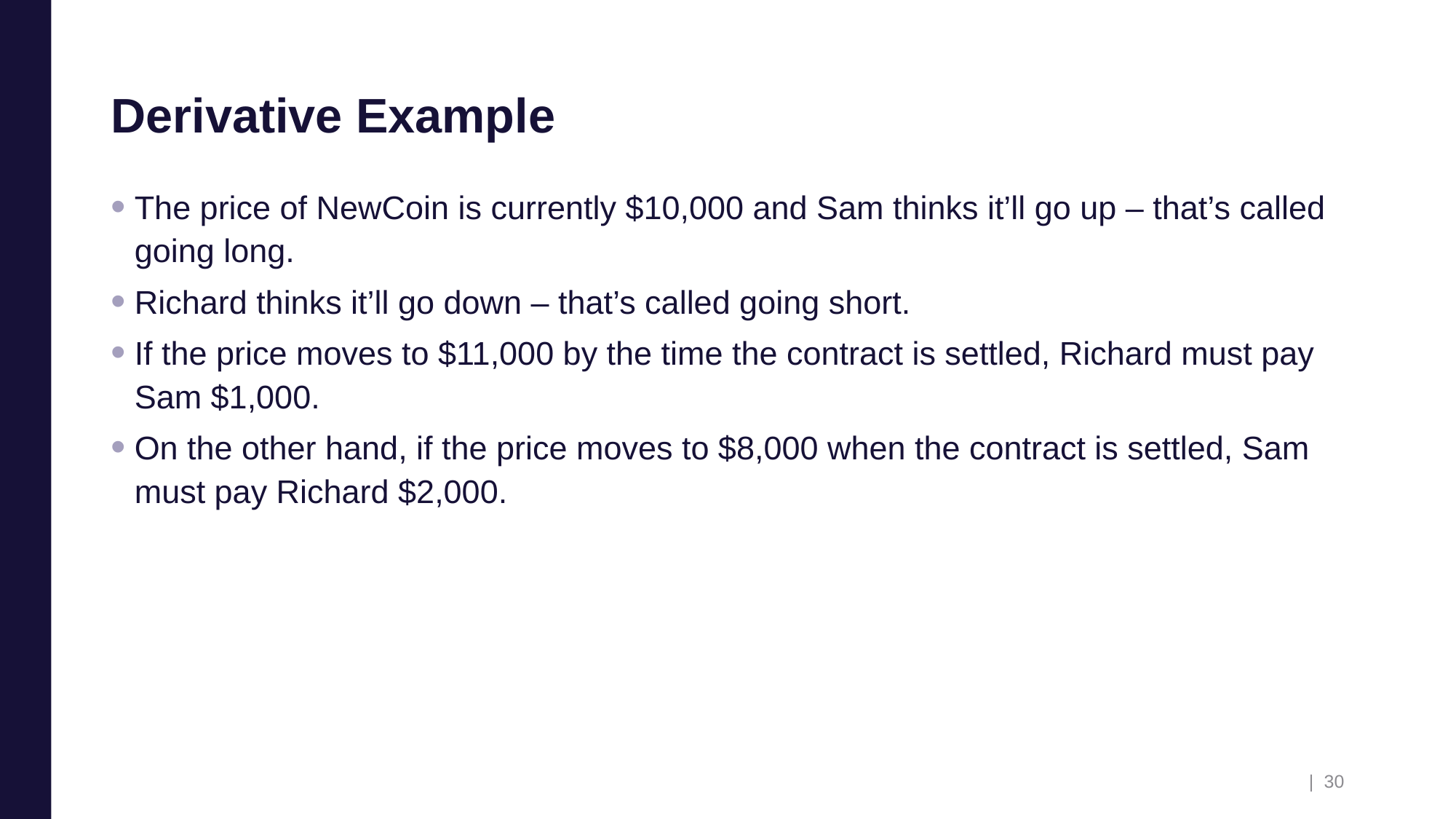

# Derivative Example
The price of NewCoin is currently $10,000 and Sam thinks it’ll go up – that’s called going long.
Richard thinks it’ll go down – that’s called going short.
If the price moves to $11,000 by the time the contract is settled, Richard must pay Sam $1,000.
On the other hand, if the price moves to $8,000 when the contract is settled, Sam must pay Richard $2,000.

|  30